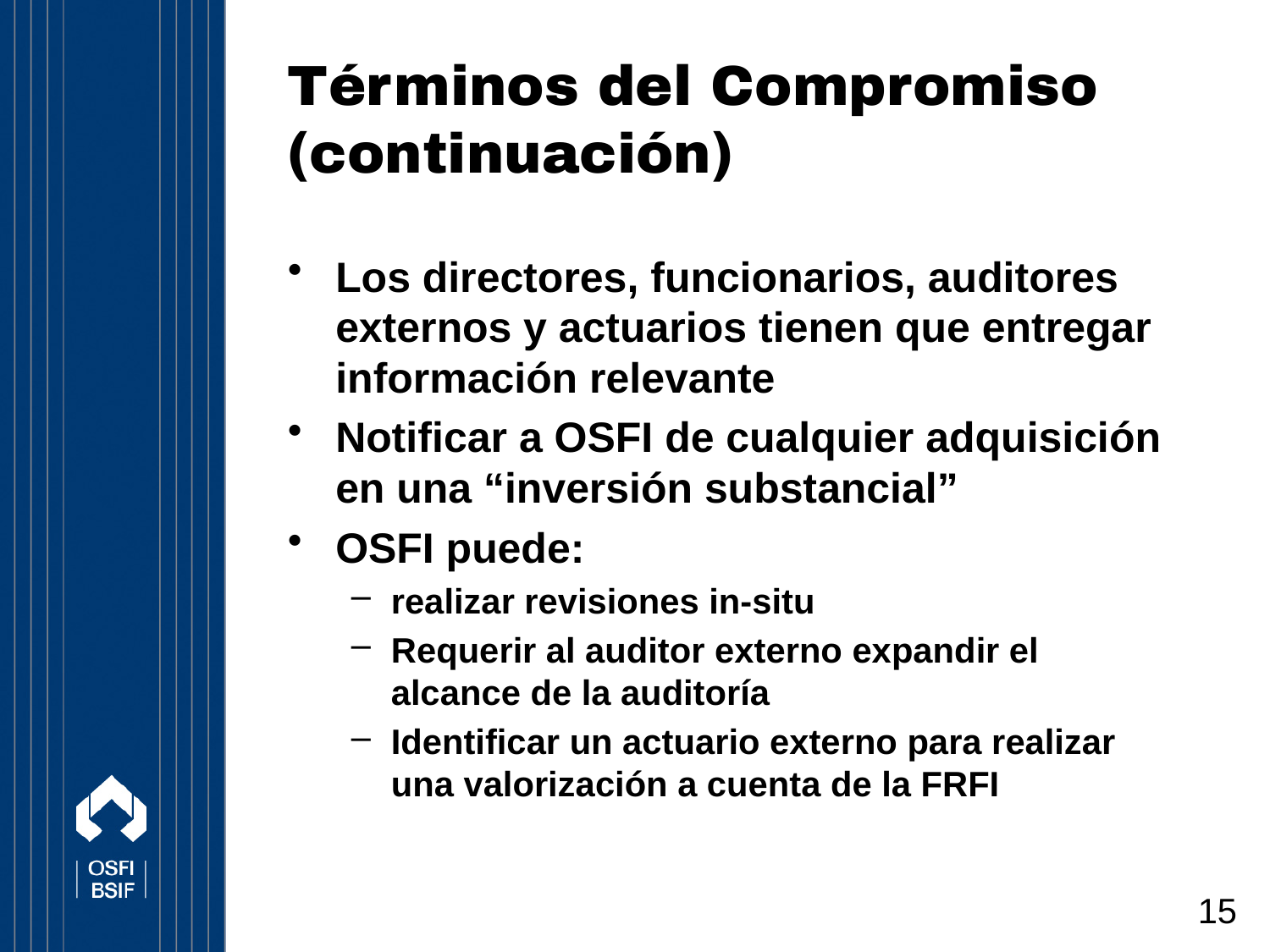

# Términos del Compromiso (continuación)
Los directores, funcionarios, auditores externos y actuarios tienen que entregar información relevante
Notificar a OSFI de cualquier adquisición en una “inversión substancial”
OSFI puede:
realizar revisiones in-situ
Requerir al auditor externo expandir el alcance de la auditoría
Identificar un actuario externo para realizar una valorización a cuenta de la FRFI